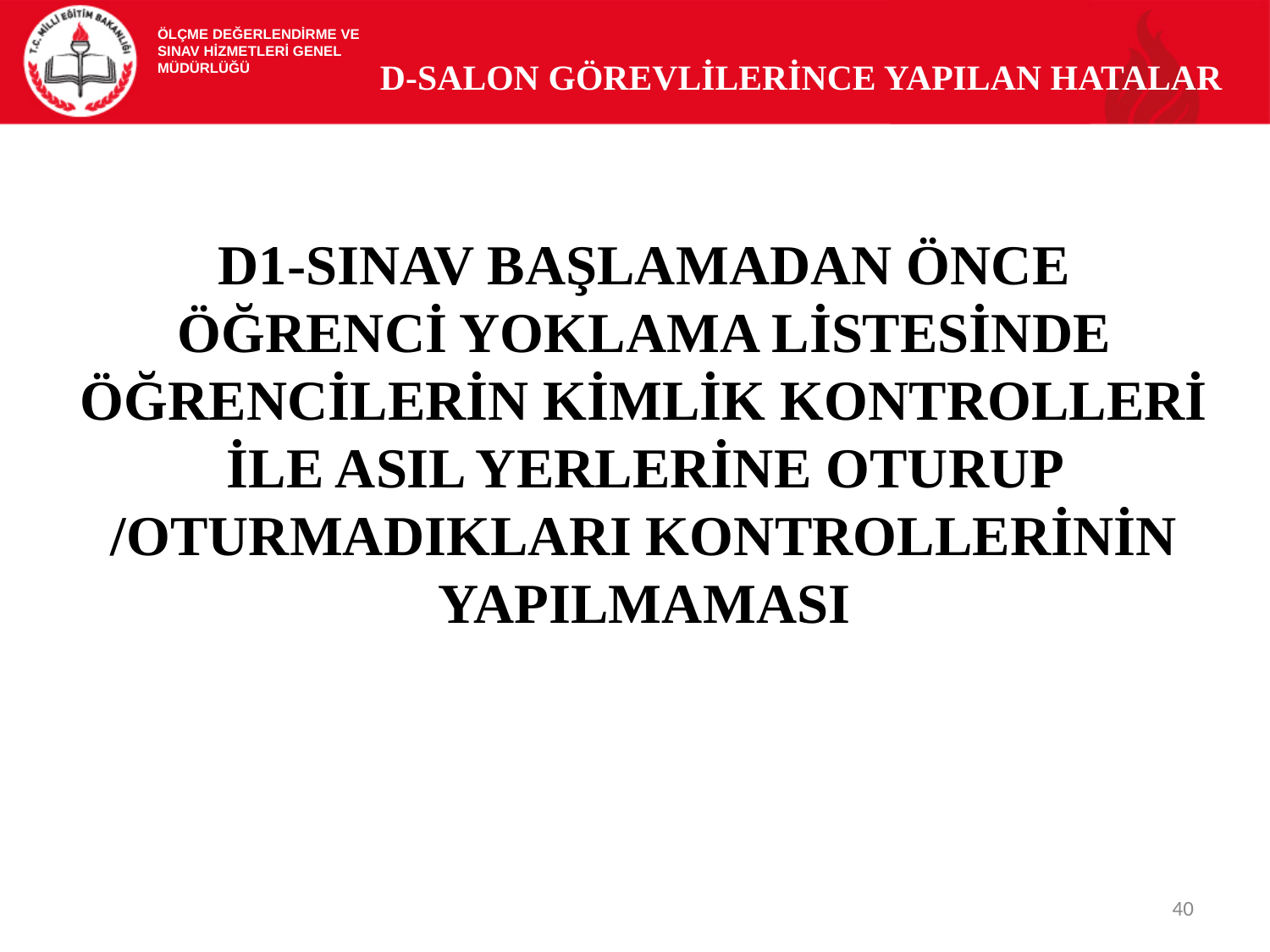

ÖLÇME DEĞERLENDİRME VE
SINAV HİZMETLERİ GENEL MÜDÜRLÜĞÜ
D-SALON GÖREVLİLERİNCE YAPILAN HATALAR

D1-SINAV BAŞLAMADAN ÖNCE ÖĞRENCİ YOKLAMA LİSTESİNDE ÖĞRENCİLERİN KİMLİK KONTROLLERİ İLE ASIL YERLERİNE OTURUP /OTURMADIKLARI KONTROLLERİNİN YAPILMAMASI
40